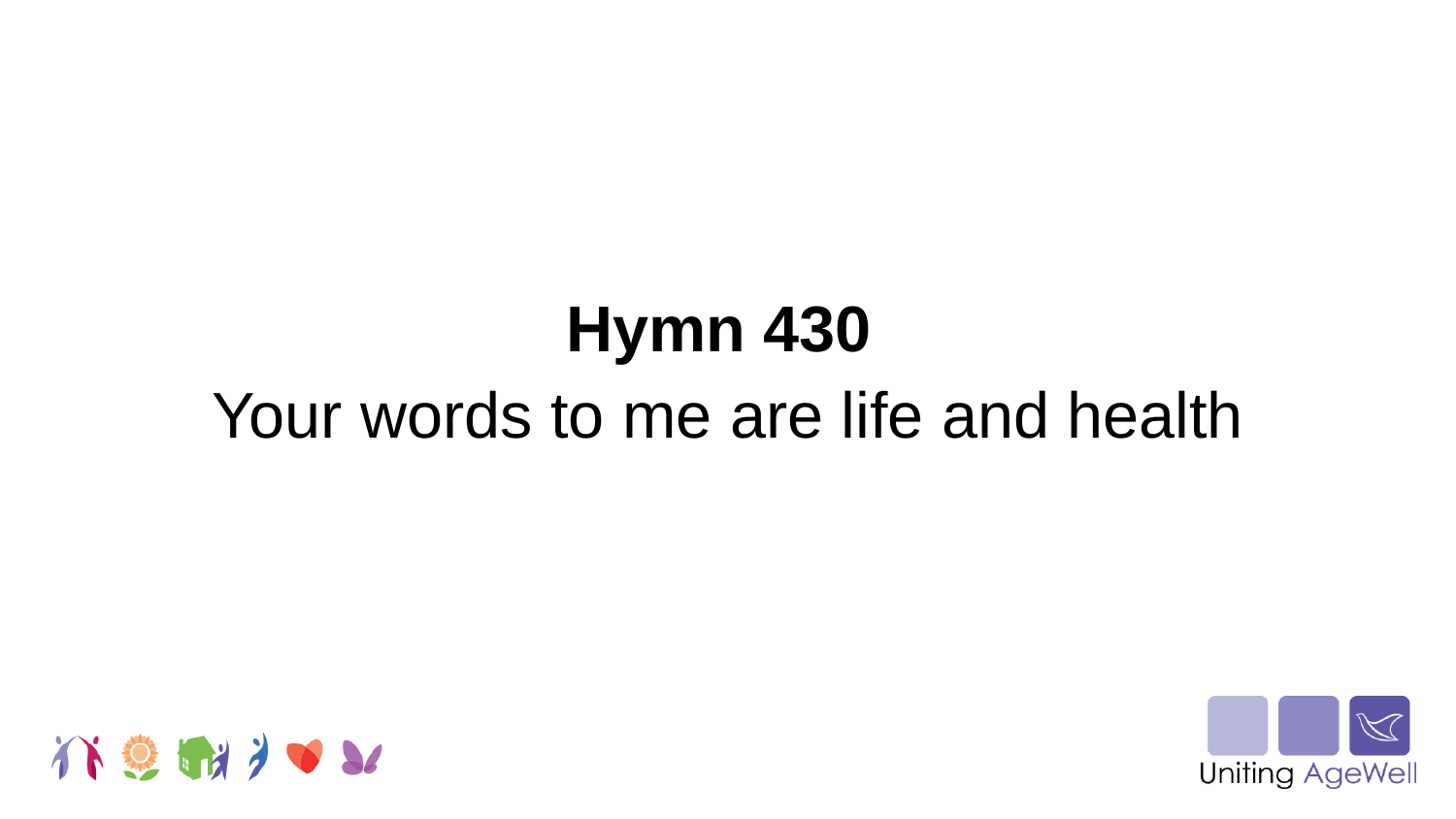

Hymn 430
Your words to me are life and health